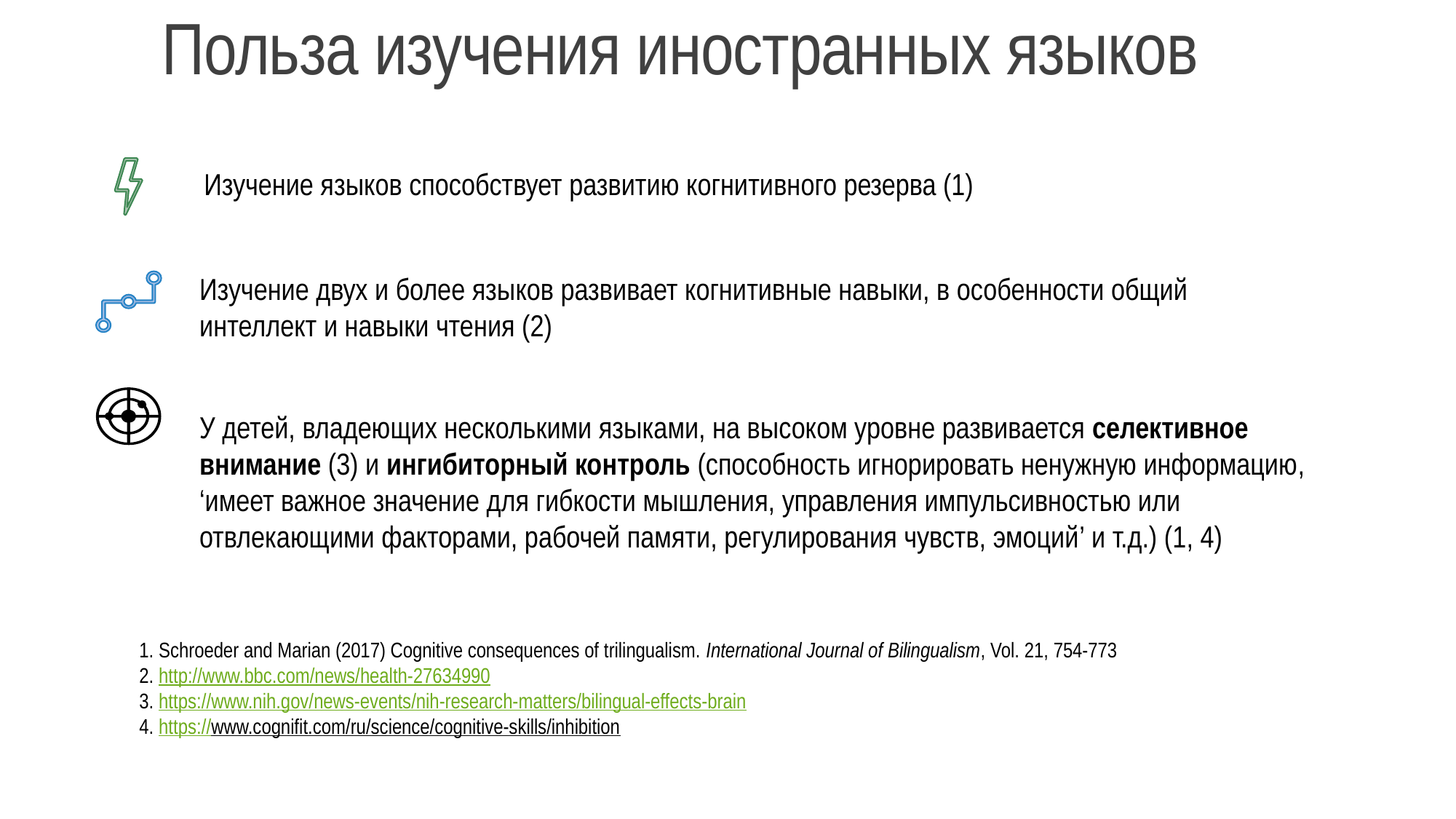

# Польза изучения иностранных языков

Изучение языков способствует развитию когнитивного резерва (1)
Изучение двух и более языков развивает когнитивные навыки, в особенности общий интеллект и навыки чтения (2)

У детей, владеющих несколькими языками, на высоком уровне развивается селективное внимание (3) и ингибиторный контроль (способность игнорировать ненужную информацию, ‘имеет важное значение для гибкости мышления, управления импульсивностью или отвлекающими факторами, рабочей памяти, регулирования чувств, эмоций’ и т.д.) (1, 4)
1. Schroeder and Marian (2017) Cognitive consequences of trilingualism. International Journal of Bilingualism, Vol. 21, 754-773
2. http://www.bbc.com/news/health-27634990
3. https://www.nih.gov/news-events/nih-research-matters/bilingual-effects-brain
4. https://www.cognifit.com/ru/science/cognitive-skills/inhibition